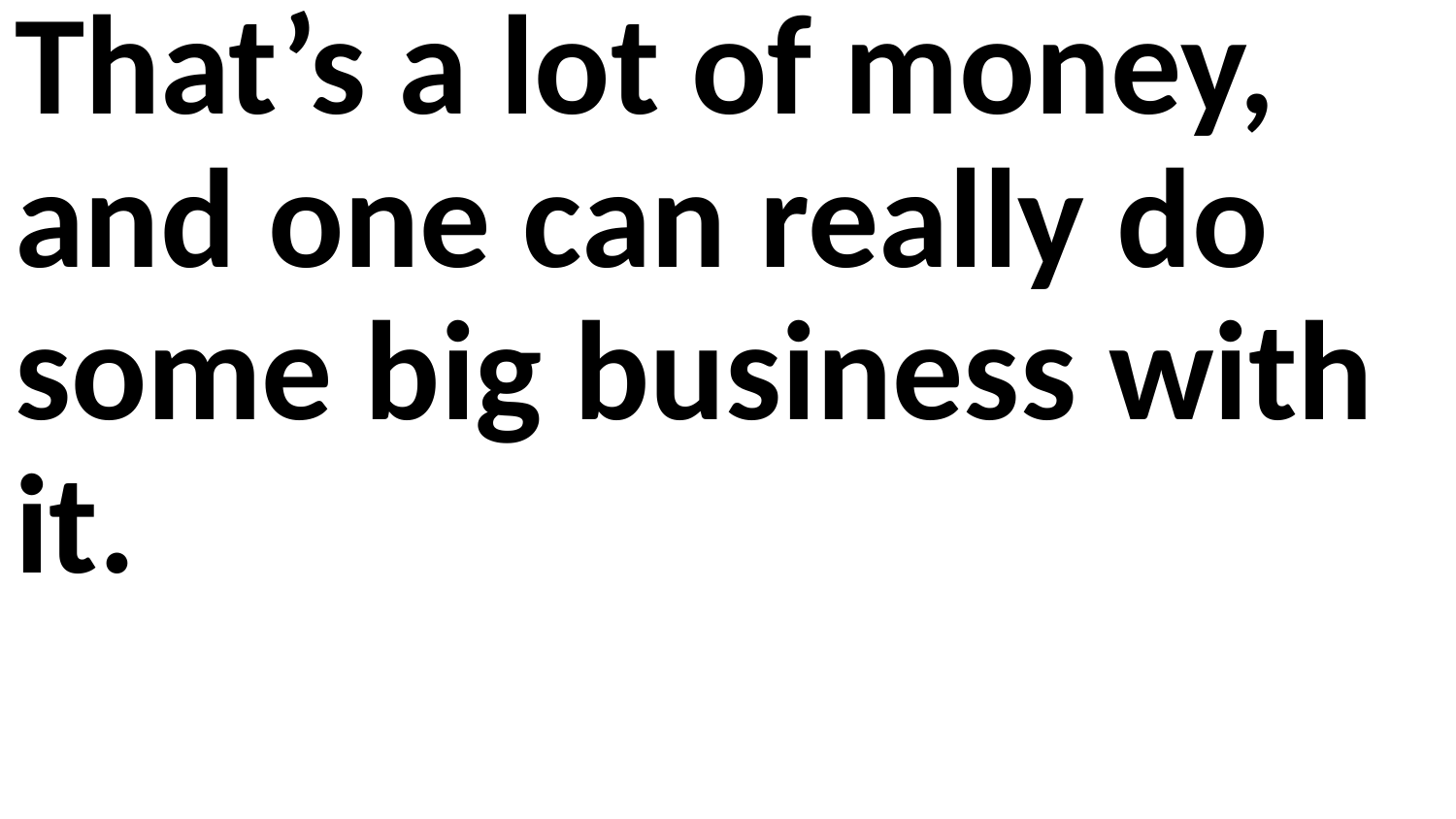

That’s a lot of money, and one can really do some big business with it.